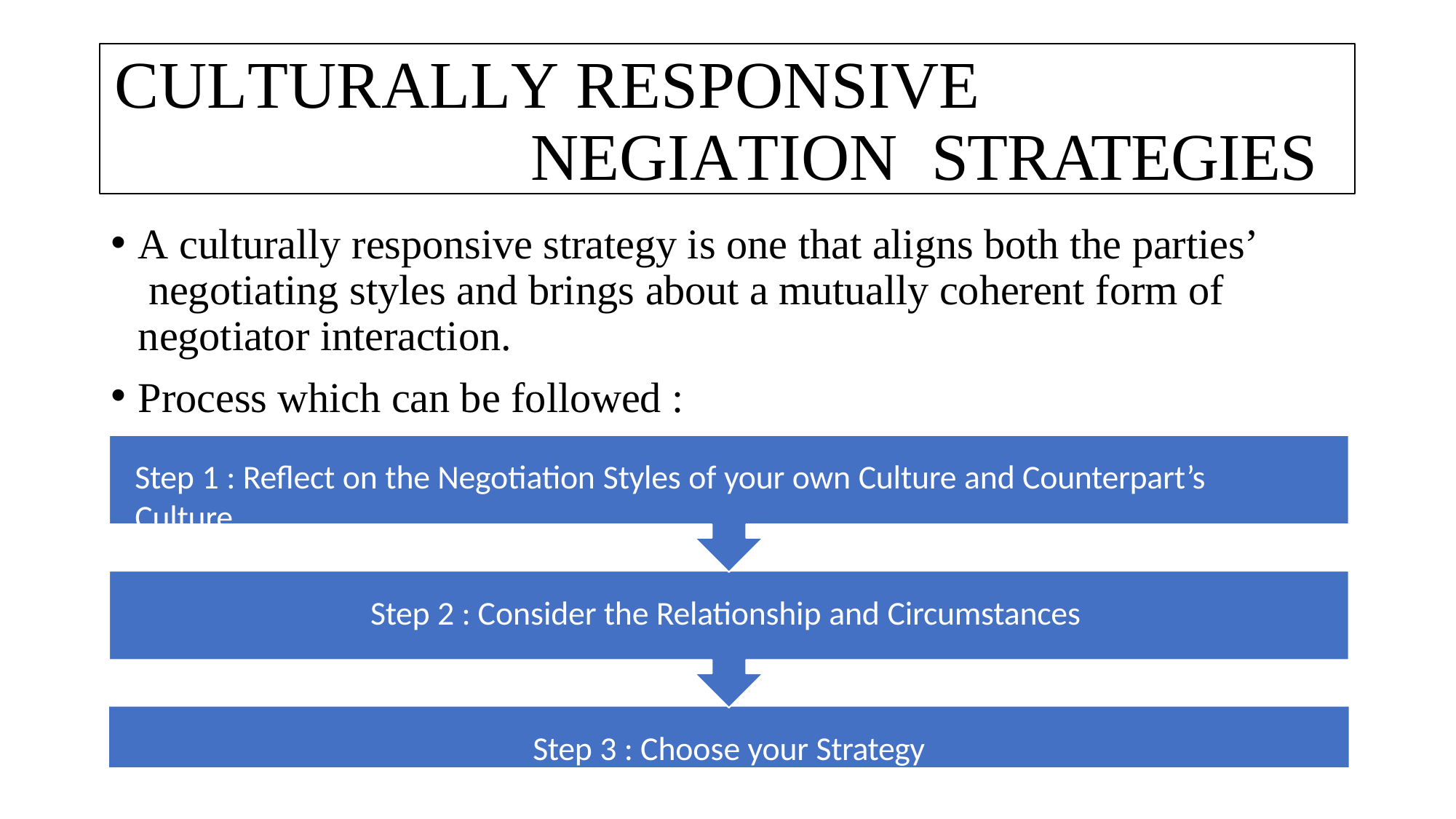

# CULTURALLY RESPONSIVE NEGIATION  STRATEGIES
A culturally responsive strategy is one that aligns both the parties’  negotiating styles and brings about a mutually coherent form of  negotiator interaction.
Process which can be followed :
Step 1 : Reflect on the Negotiation Styles of your own Culture and Counterpart’s Culture

Step 2 : Consider the Relationship and Circumstances
Step 3 : Choose your Strategy